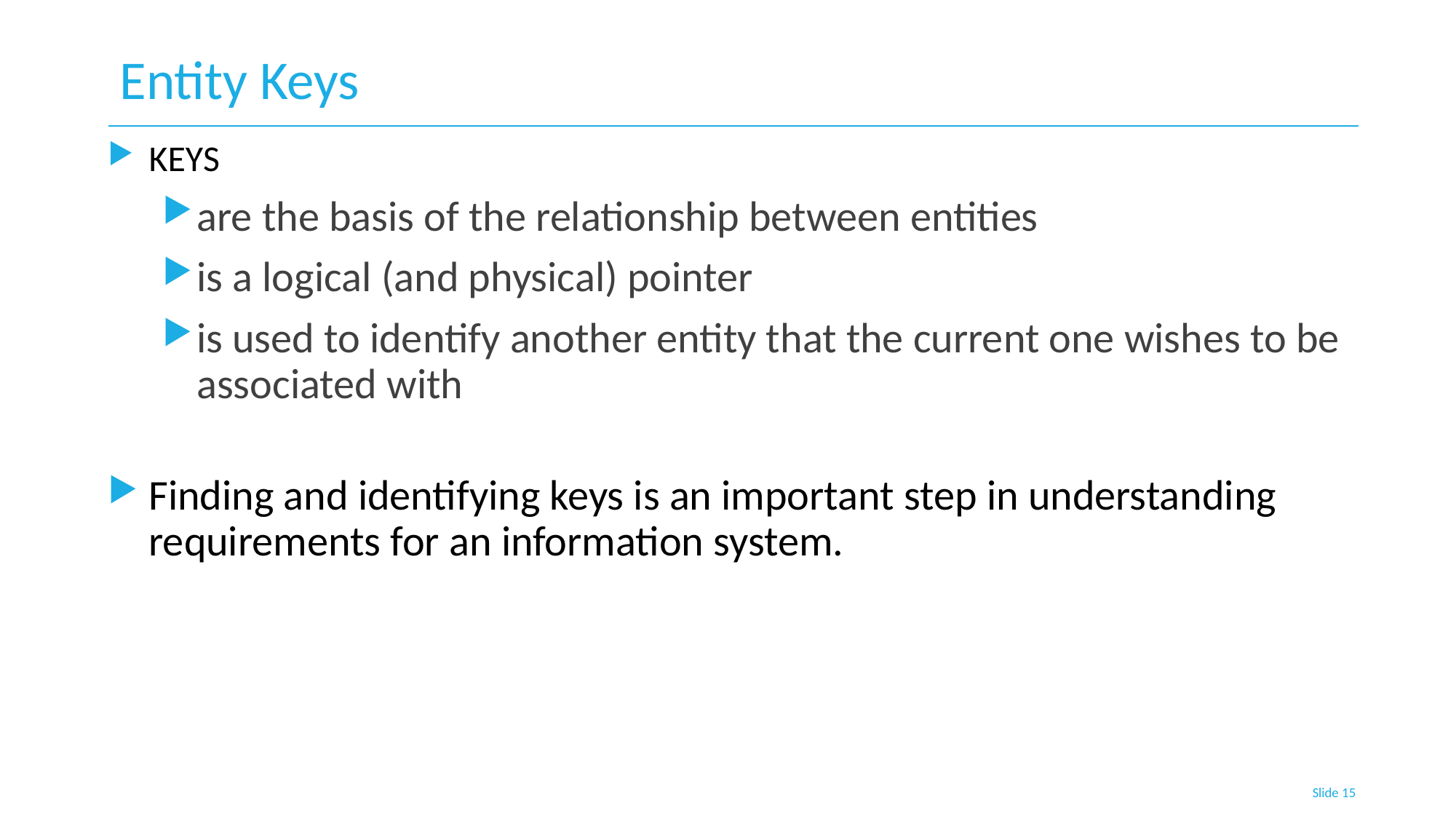

# Entity Keys
KEYS
are the basis of the relationship between entities
is a logical (and physical) pointer
is used to identify another entity that the current one wishes to be associated with

Finding and identifying keys is an important step in understanding requirements for an information system.
Slide 15